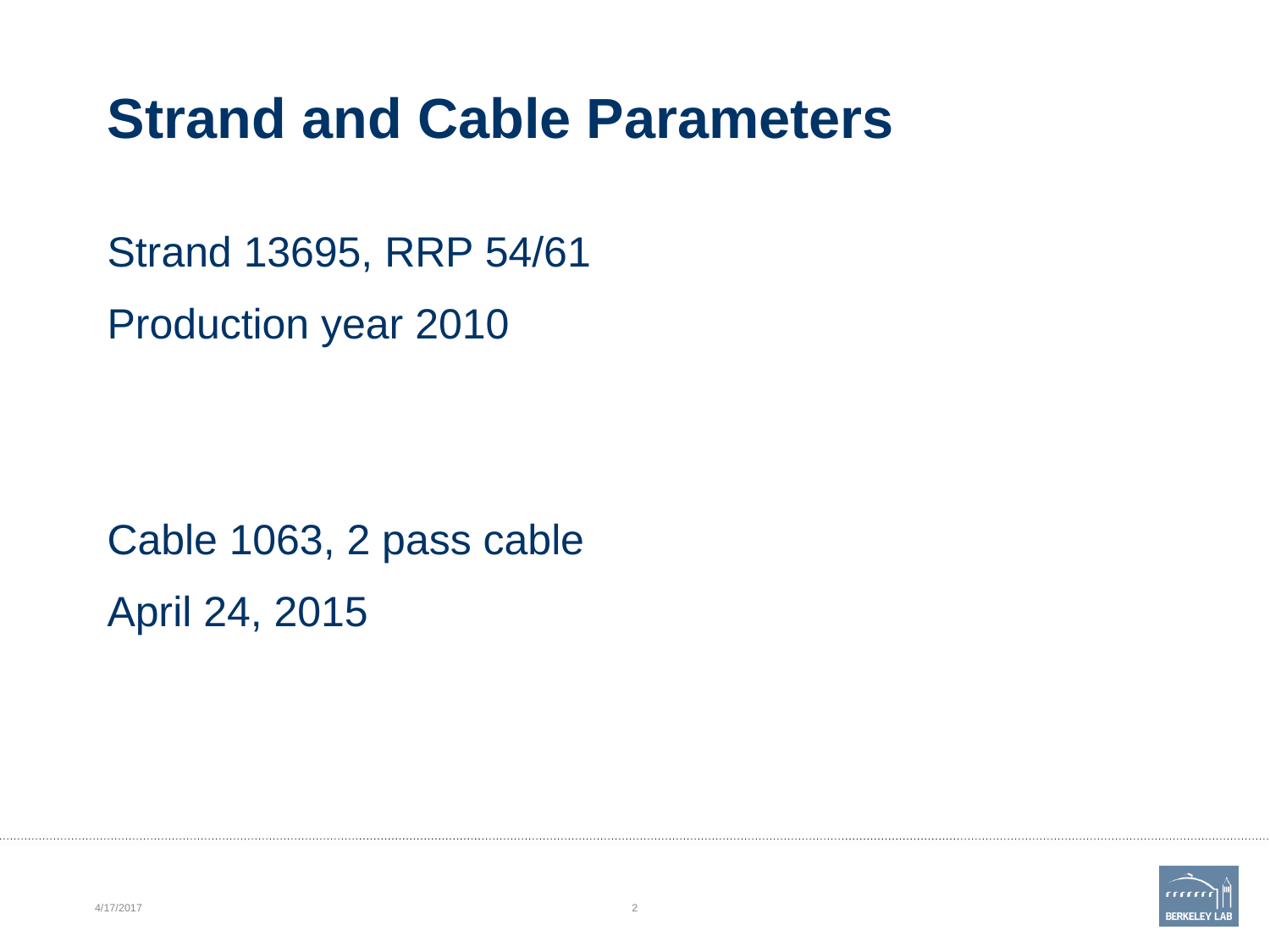

# Strand and Cable Parameters
Strand 13695, RRP 54/61
Production year 2010

Cable 1063, 2 pass cable
April 24, 2015
4/17/2017
2